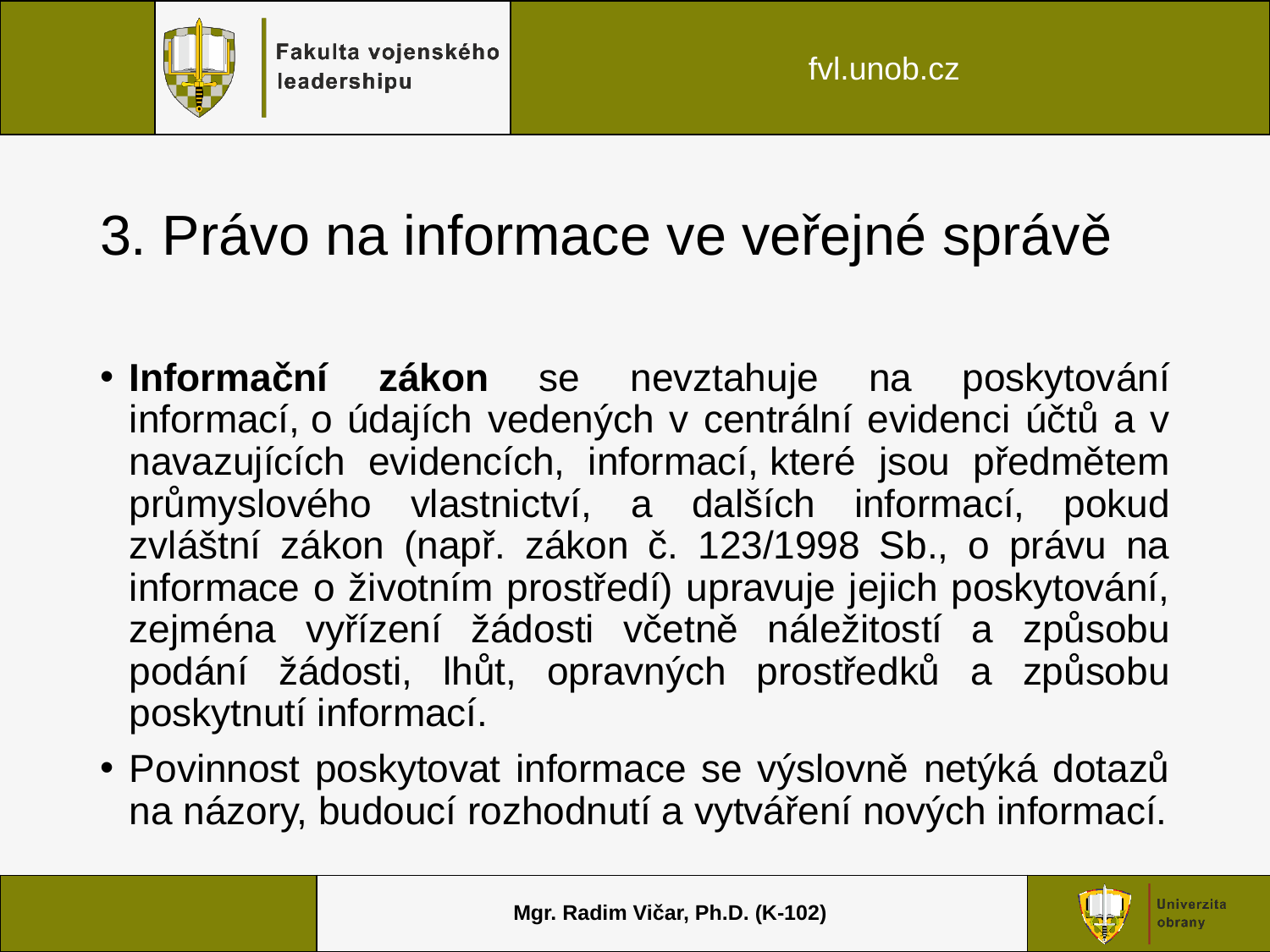

# 3. Právo na informace ve veřejné správě
Informační zákon se nevztahuje na poskytování informací, o údajích vedených v centrální evidenci účtů a v navazujících evidencích, informací, které jsou předmětem průmyslového vlastnictví, a dalších informací, pokud zvláštní zákon (např. zákon č. 123/1998 Sb., o právu na informace o životním prostředí) upravuje jejich poskytování, zejména vyřízení žádosti včetně náležitostí a způsobu podání žádosti, lhůt, opravných prostředků a způsobu poskytnutí informací.
Povinnost poskytovat informace se výslovně netýká dotazů na názory, budoucí rozhodnutí a vytváření nových informací.

Mgr. Radim Vičar, Ph.D. (K-102)